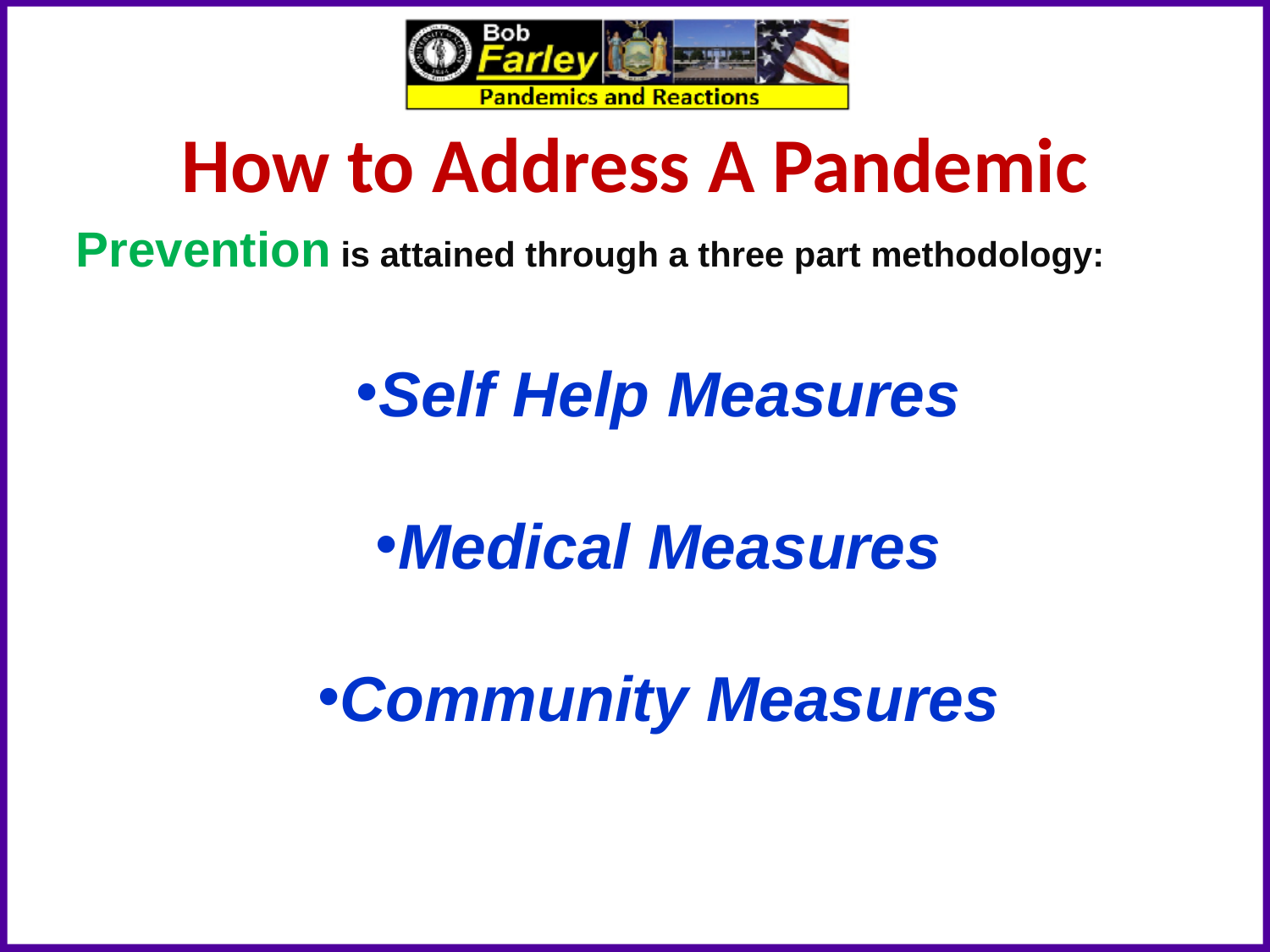

# How to Address A Pandemic
Prevention is attained through a three part methodology:

Self Help Measures

Medical Measures

Community Measures